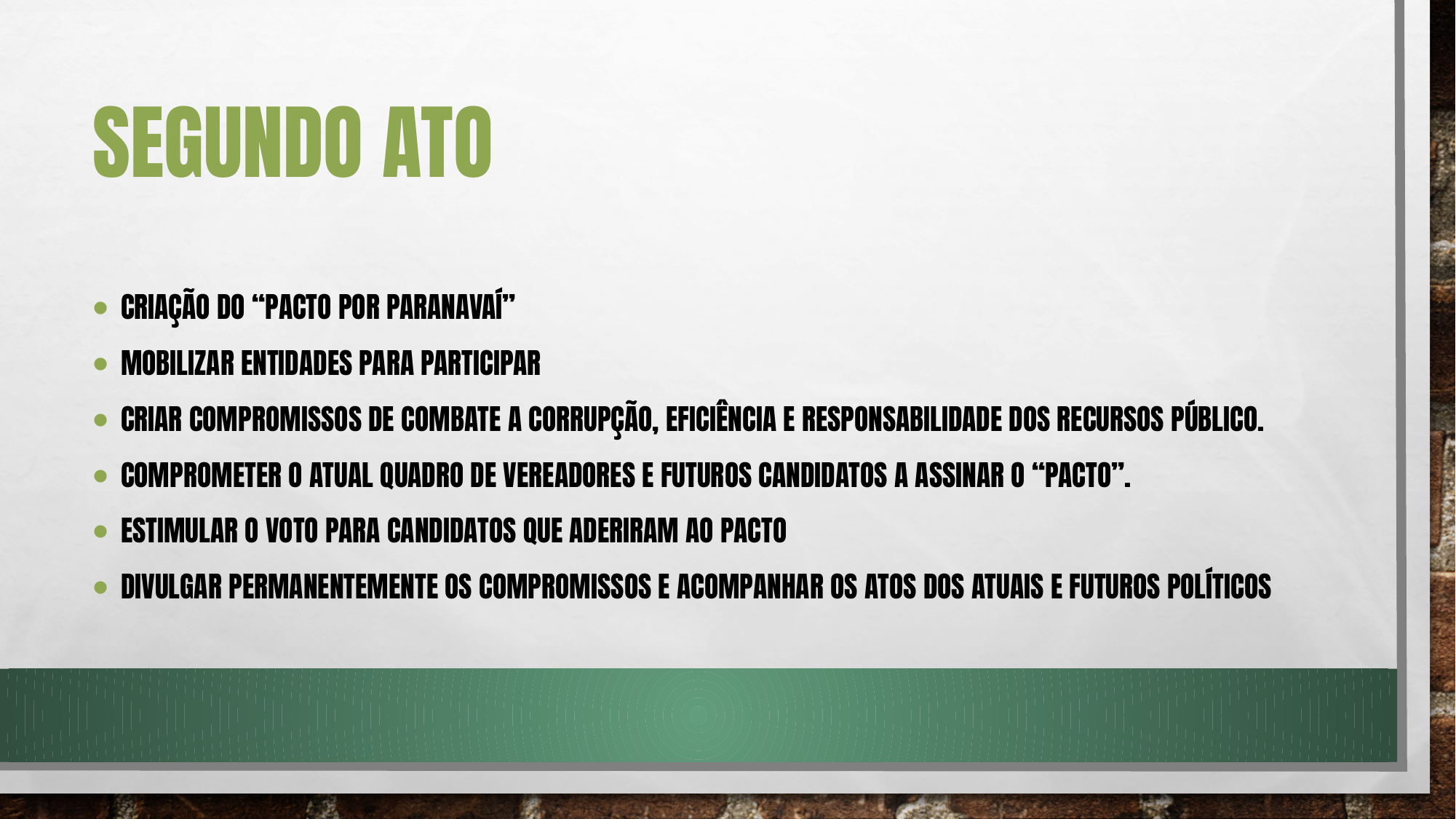

# segundo ato
Criação do “pacto por Paranavaí”
Mobilizar entidades para participar
Criar compromissos de combate a corrupção, eficiência e responsabilidade dos recursos público.
Comprometer o atual quadro de vereadores e futuros candidatos a assinar o “pacto”.
Estimular o voto para candidatos que aderiram ao pacto
Divulgar permanentemente os compromissos e acompanhar os atos dos atuais e futuros políticos